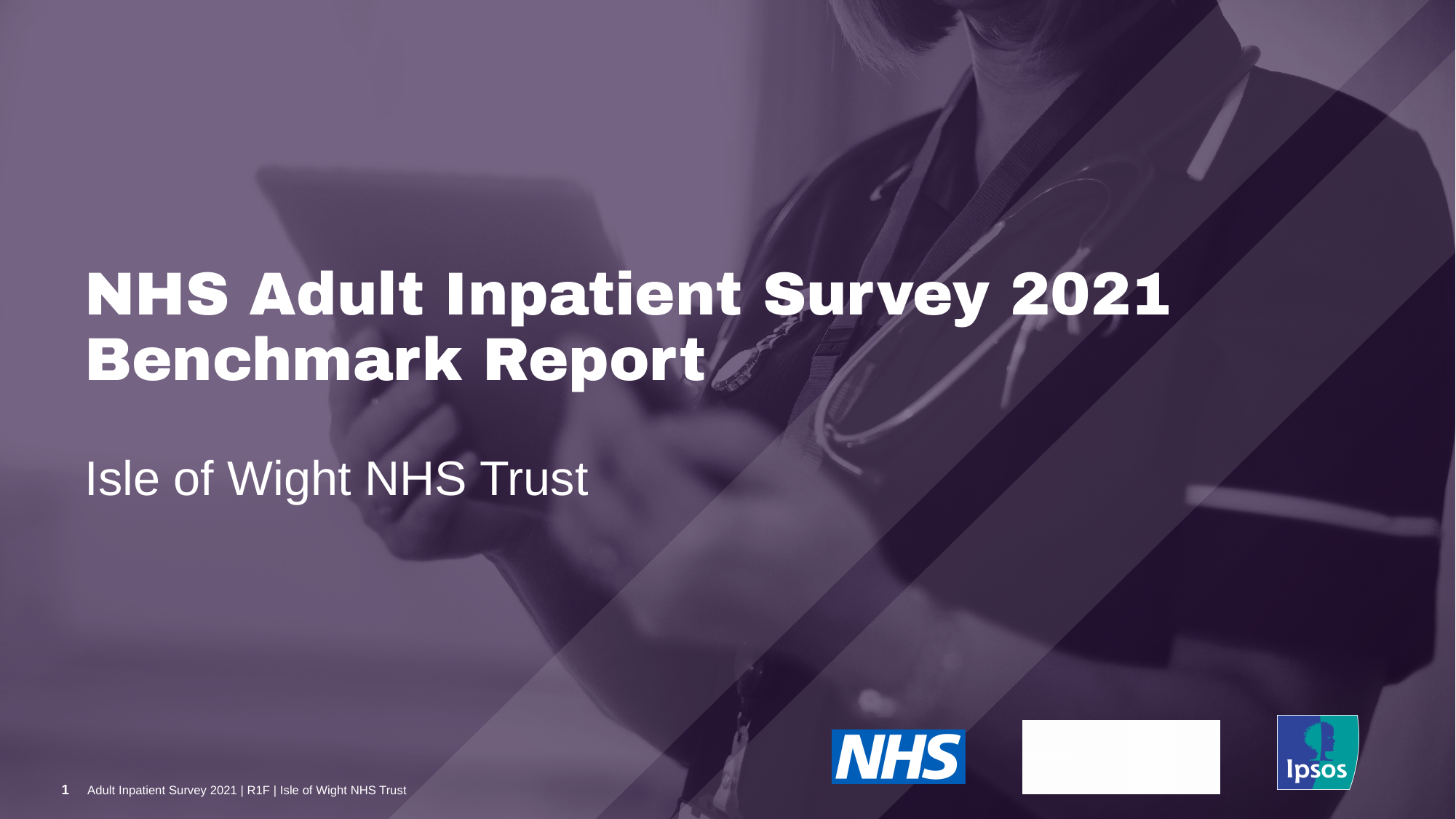

NHS Adult Inpatient Survey 2021
Benchmark Report
# Isle of Wight NHS Trust
1